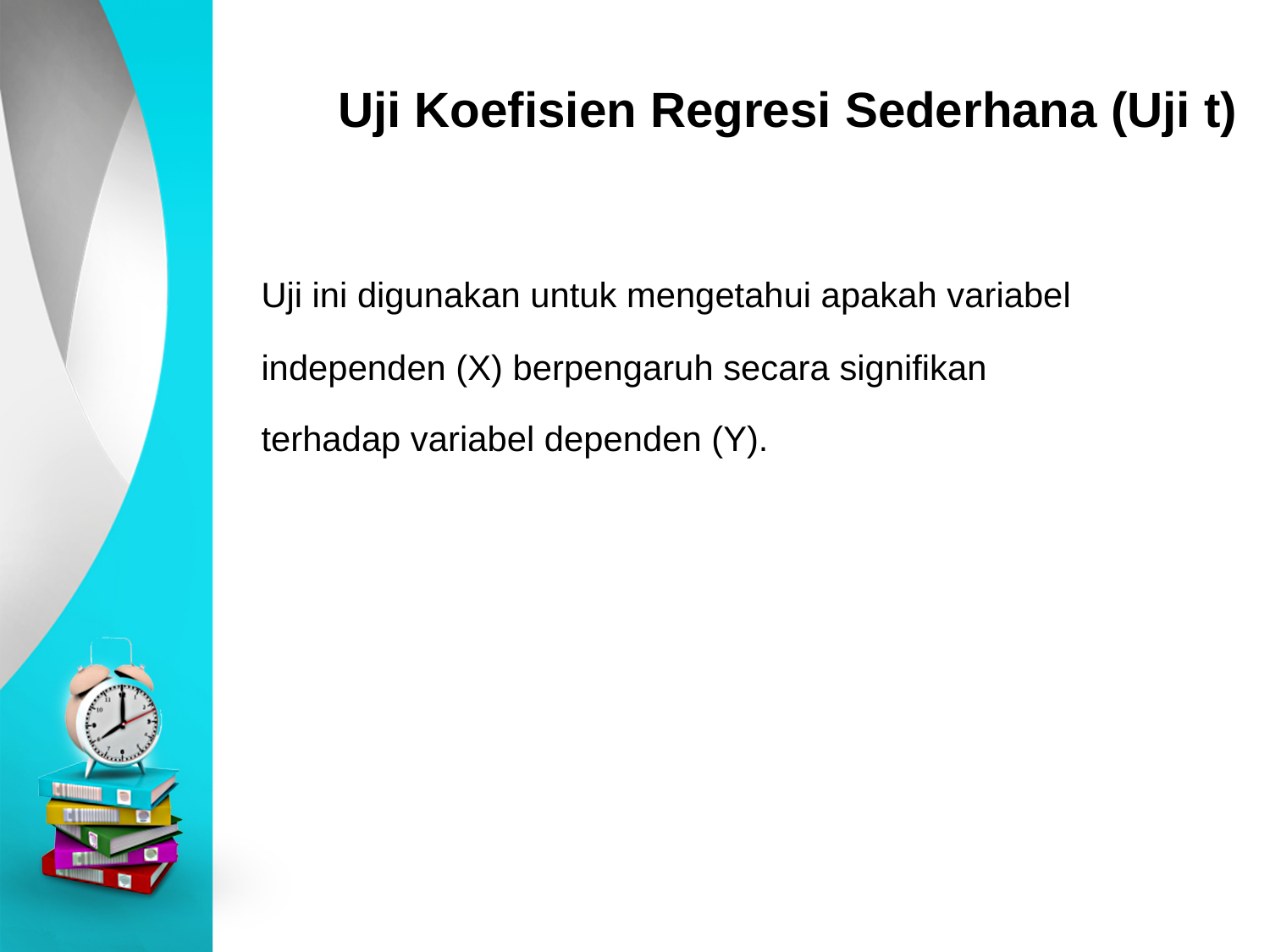

# Uji Koefisien Regresi Sederhana (Uji t)
	Uji ini digunakan untuk mengetahui apakah variabel
	independen (X) berpengaruh secara signifikan
	terhadap variabel dependen (Y).